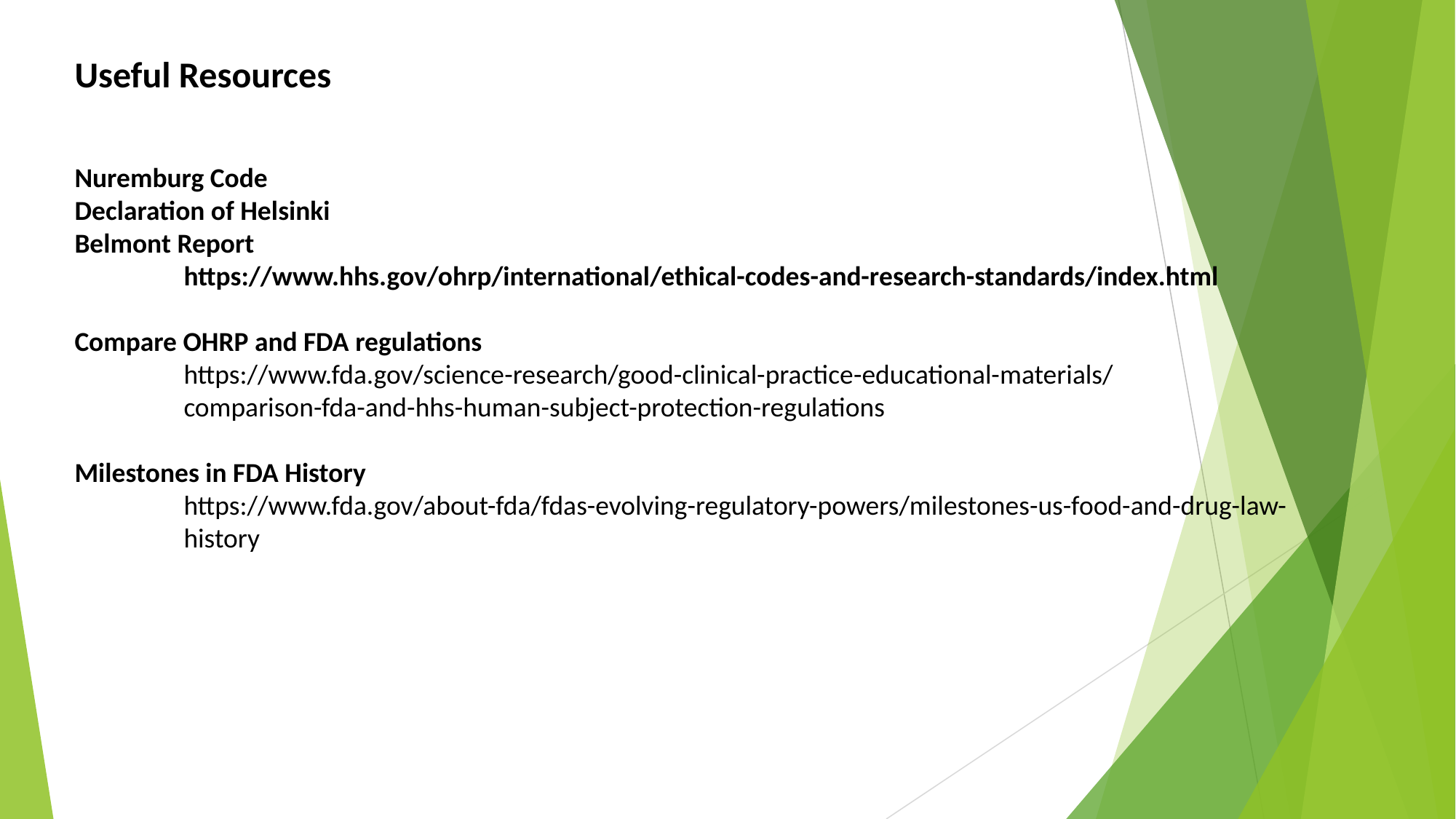

Useful Resources

Nuremburg Code
Declaration of Helsinki
Belmont Report
	https://www.hhs.gov/ohrp/international/ethical-codes-and-research-standards/index.html

Compare OHRP and FDA regulations
	https://www.fda.gov/science-research/good-clinical-practice-educational-materials/
	comparison-fda-and-hhs-human-subject-protection-regulations

Milestones in FDA History
	https://www.fda.gov/about-fda/fdas-evolving-regulatory-powers/milestones-us-food-and-drug-law-	history